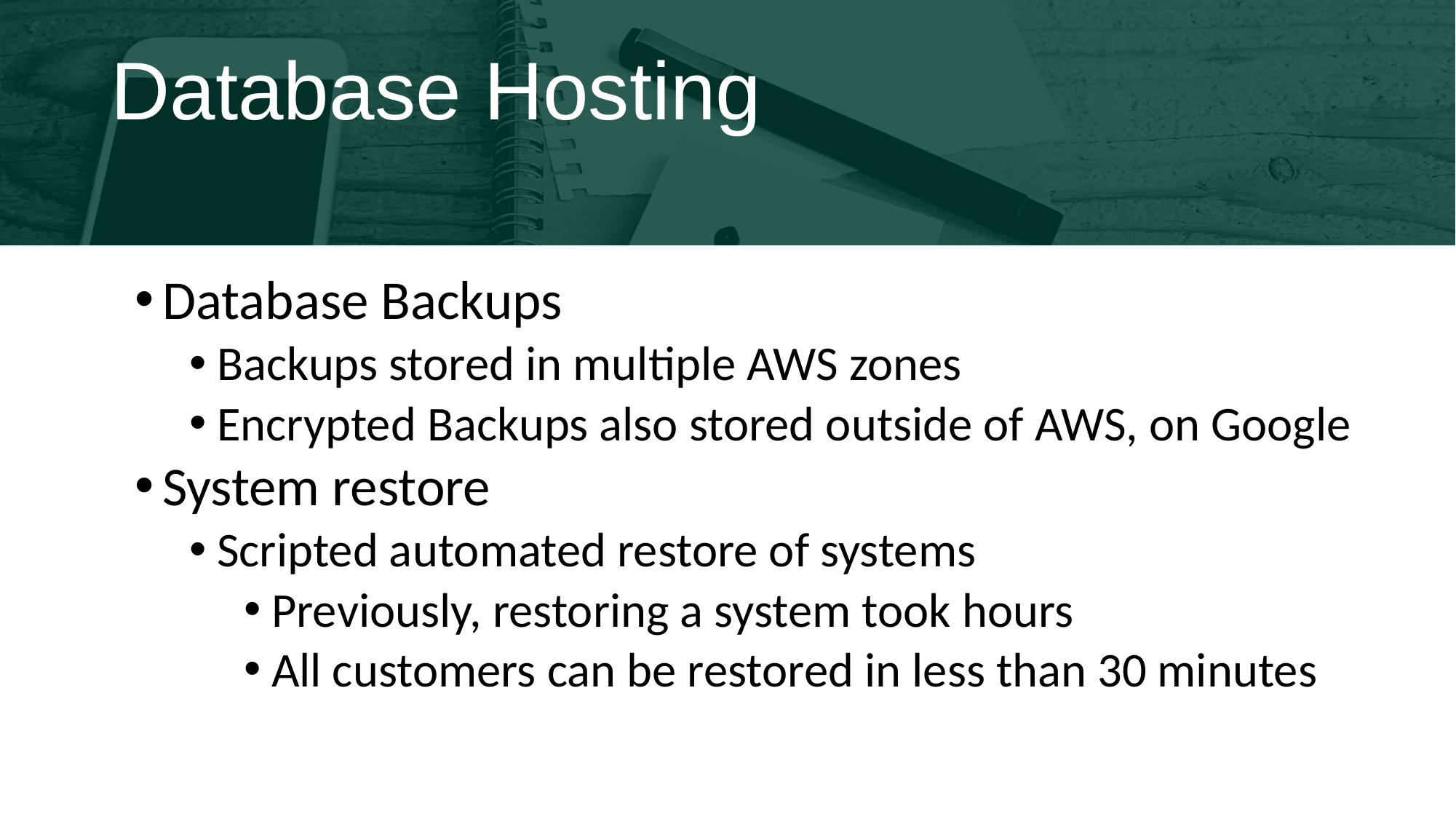

# Database Hosting
Database Backups
Backups stored in multiple AWS zones
Encrypted Backups also stored outside of AWS, on Google
System restore
Scripted automated restore of systems
Previously, restoring a system took hours
All customers can be restored in less than 30 minutes